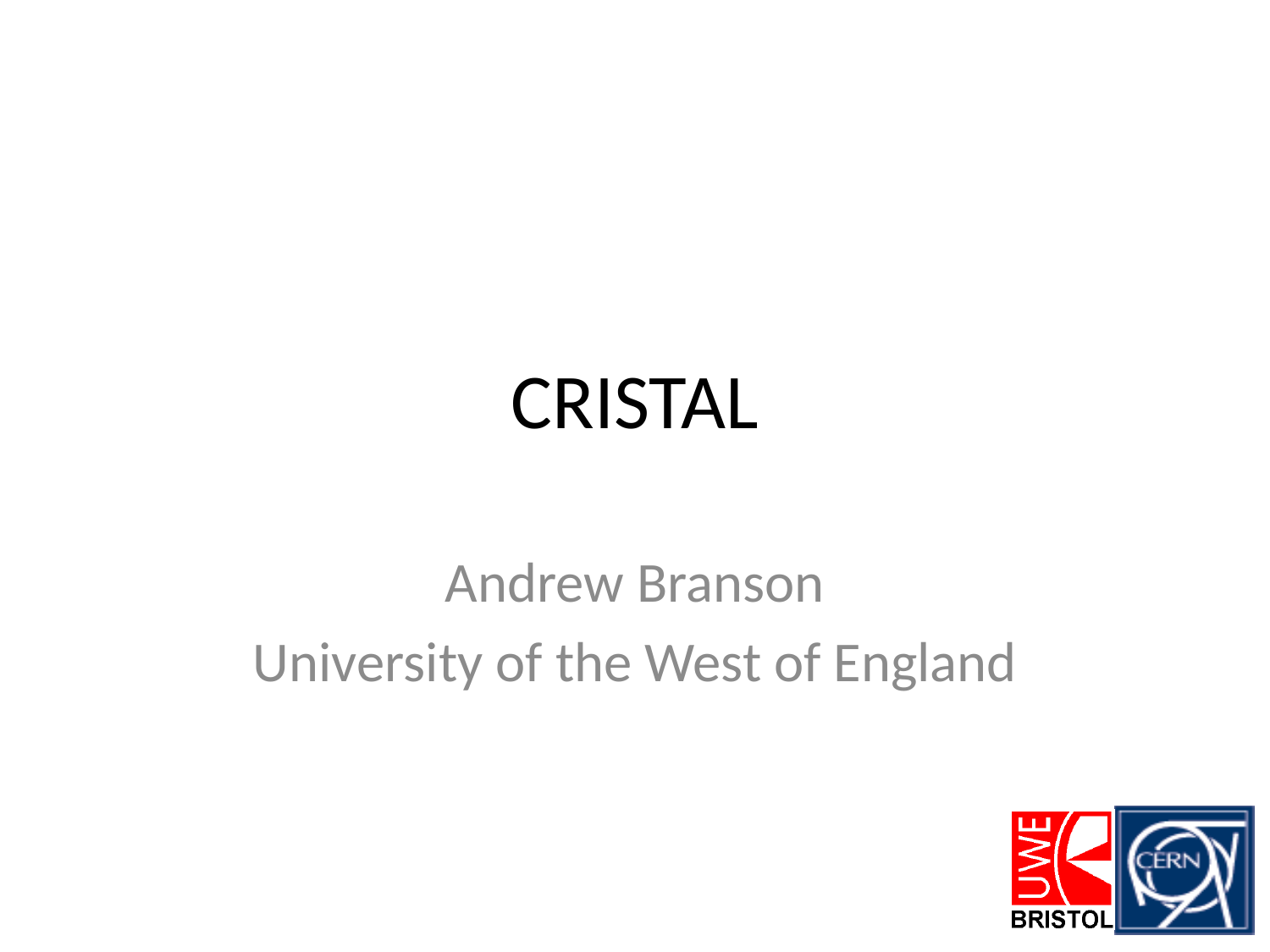

# CRISTAL
Andrew Branson
University of the West of England